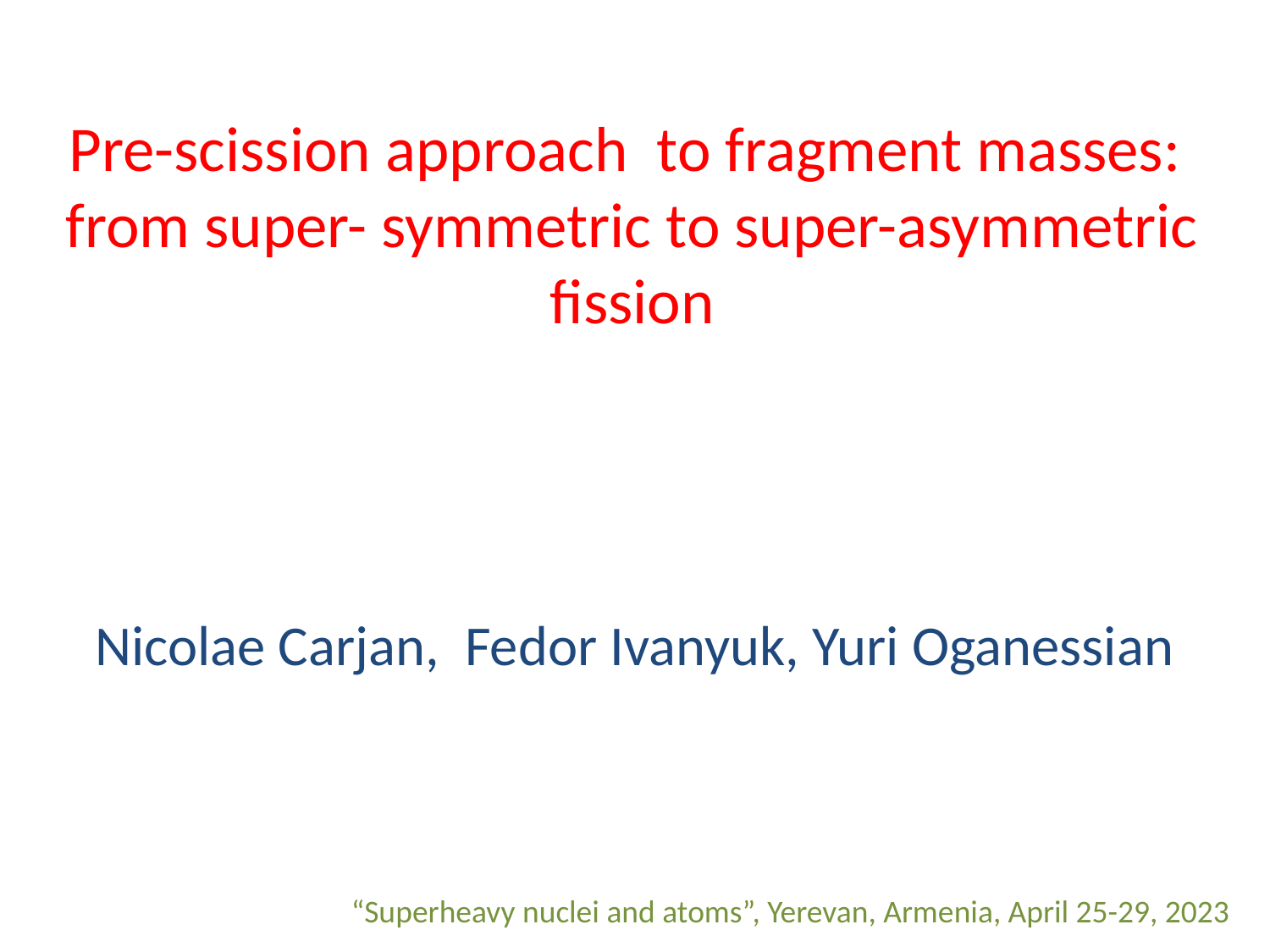

# Pre-scission approach  to fragment masses: from super- symmetric to super-asymmetric fission
Nicolae Carjan,  Fedor Ivanyuk, Yuri Oganessian
“Superheavy nuclei and atoms”, Yerevan, Armenia, April 25-29, 2023